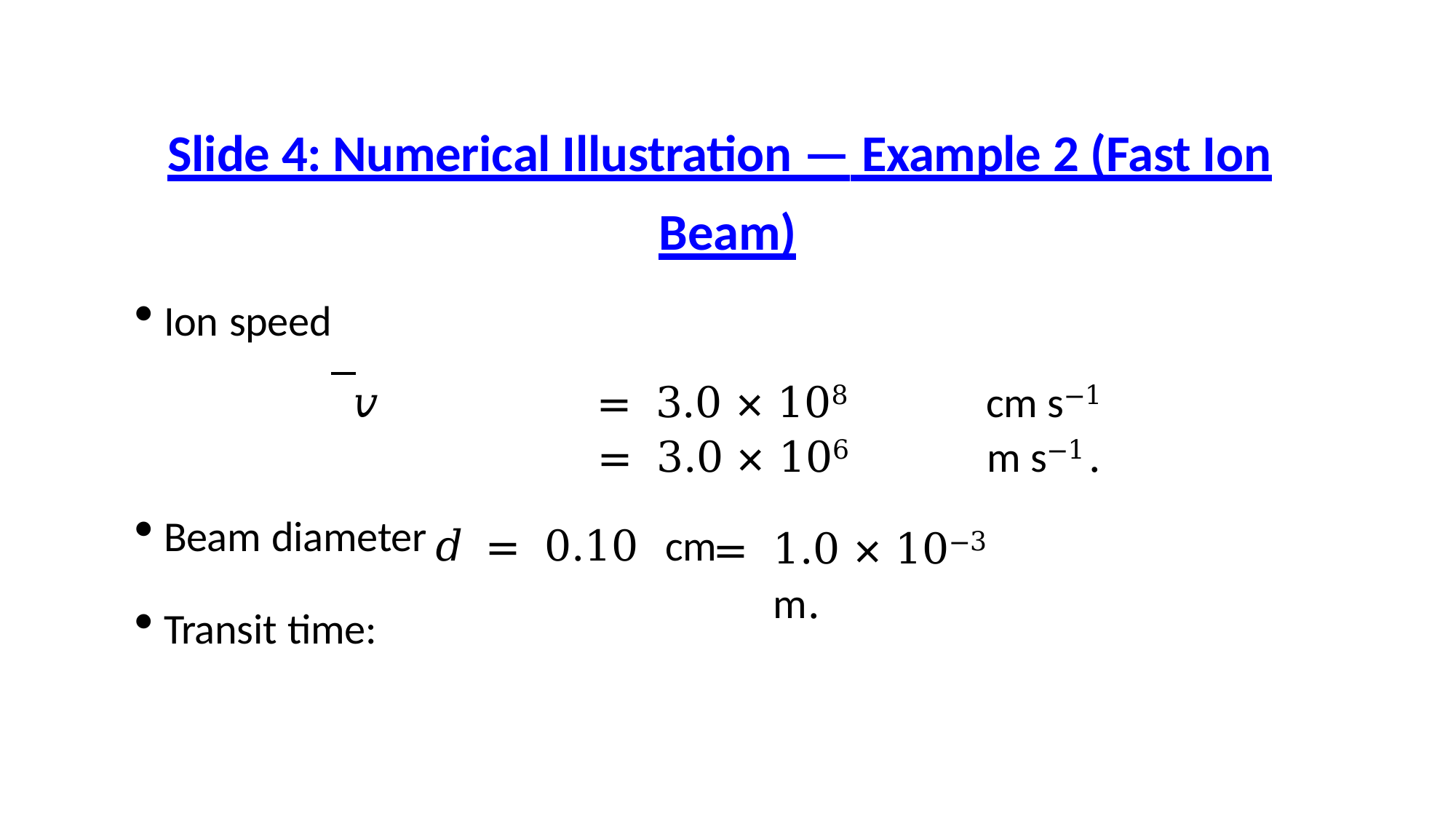

# Slide 4: Numerical Illustration — Example 2 (Fast Ion
Beam)
Ion speed
𝑣	=	3.0 × 108	cm s−1	=	3.0 × 106	m s−1.
Beam diameter

=	1.0 × 10−3	m.
𝑑	=	0.10  cm
Transit time: